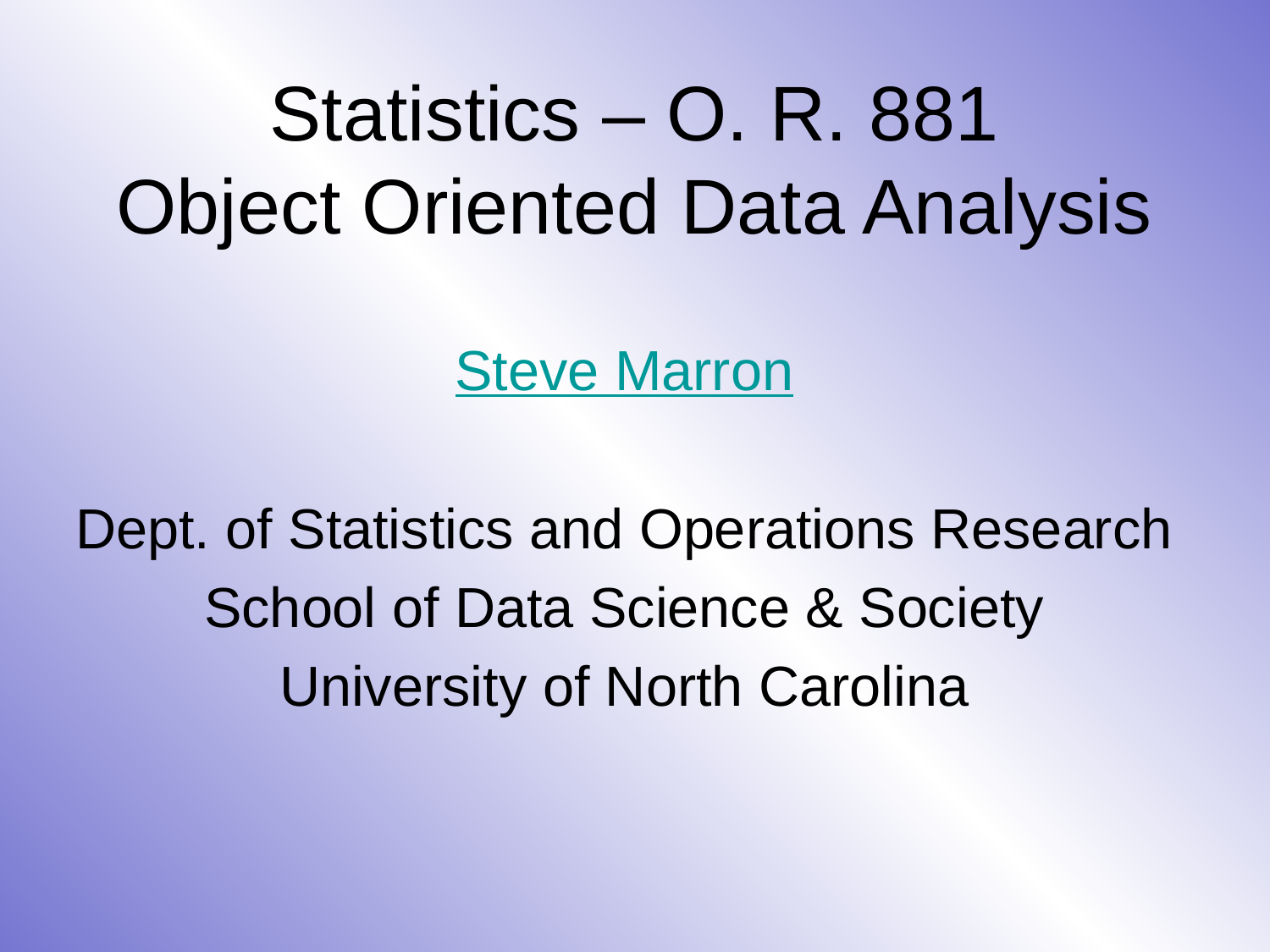

# Statistics – O. R. 881 Object Oriented Data Analysis
Steve Marron

Dept. of Statistics and Operations Research
School of Data Science & Society
University of North Carolina